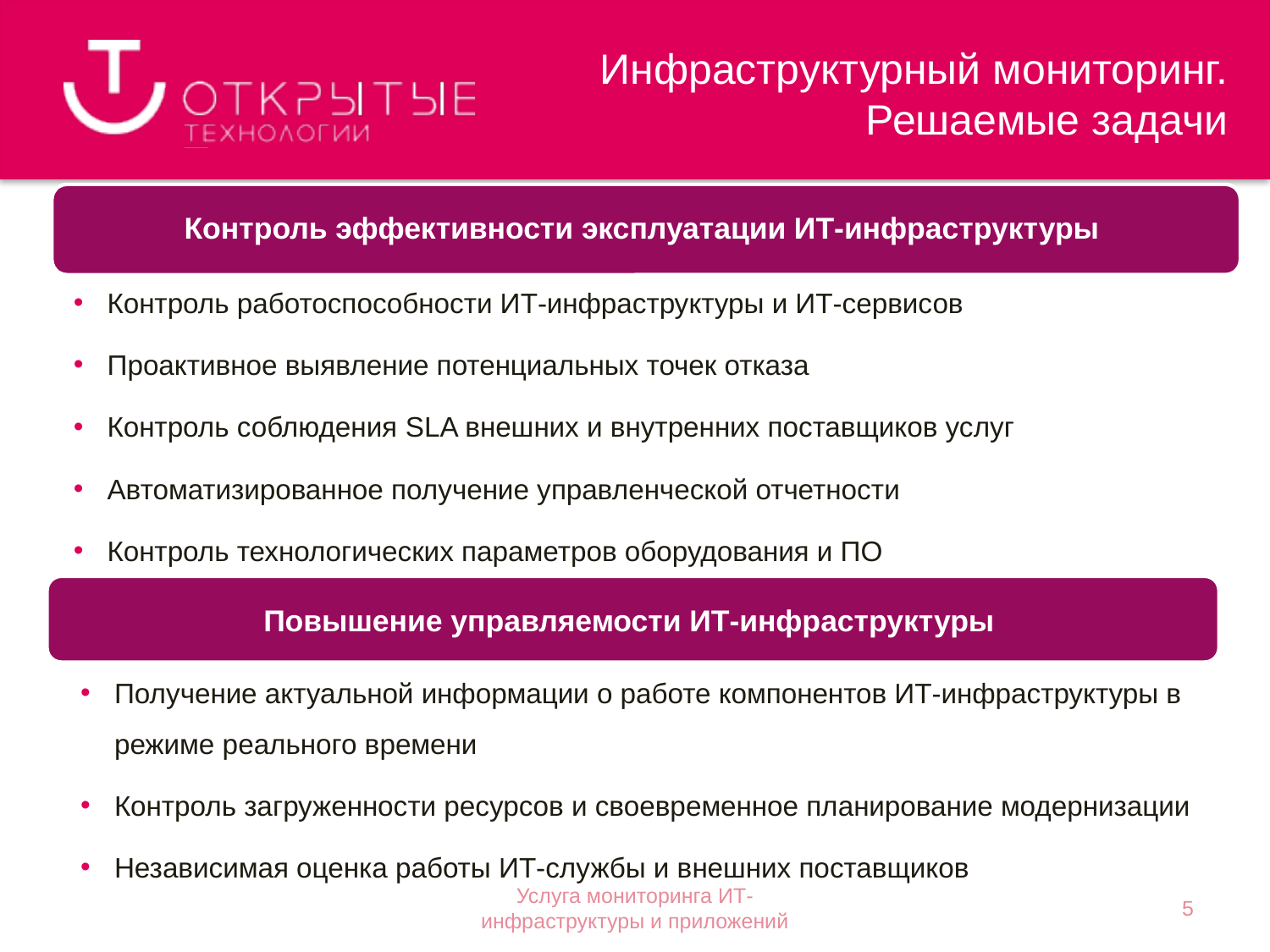

Инфраструктурный мониторинг.
Решаемые задачи

Контроль эффективности эксплуатации ИТ-инфраструктуры
Контроль работоспособности ИТ-инфраструктуры и ИТ-сервисов
Проактивное выявление потенциальных точек отказа
Контроль соблюдения SLA внешних и внутренних поставщиков услуг
Автоматизированное получение управленческой отчетности
Контроль технологических параметров оборудования и ПО

Повышение управляемости ИТ-инфраструктуры
Получение актуальной информации о работе компонентов ИТ-инфраструктуры в режиме реального времени
Контроль загруженности ресурсов и своевременное планирование модернизации
Независимая оценка работы ИТ-службы и внешних поставщиков

Услуга мониторинга ИТ-инфраструктуры и приложений
5